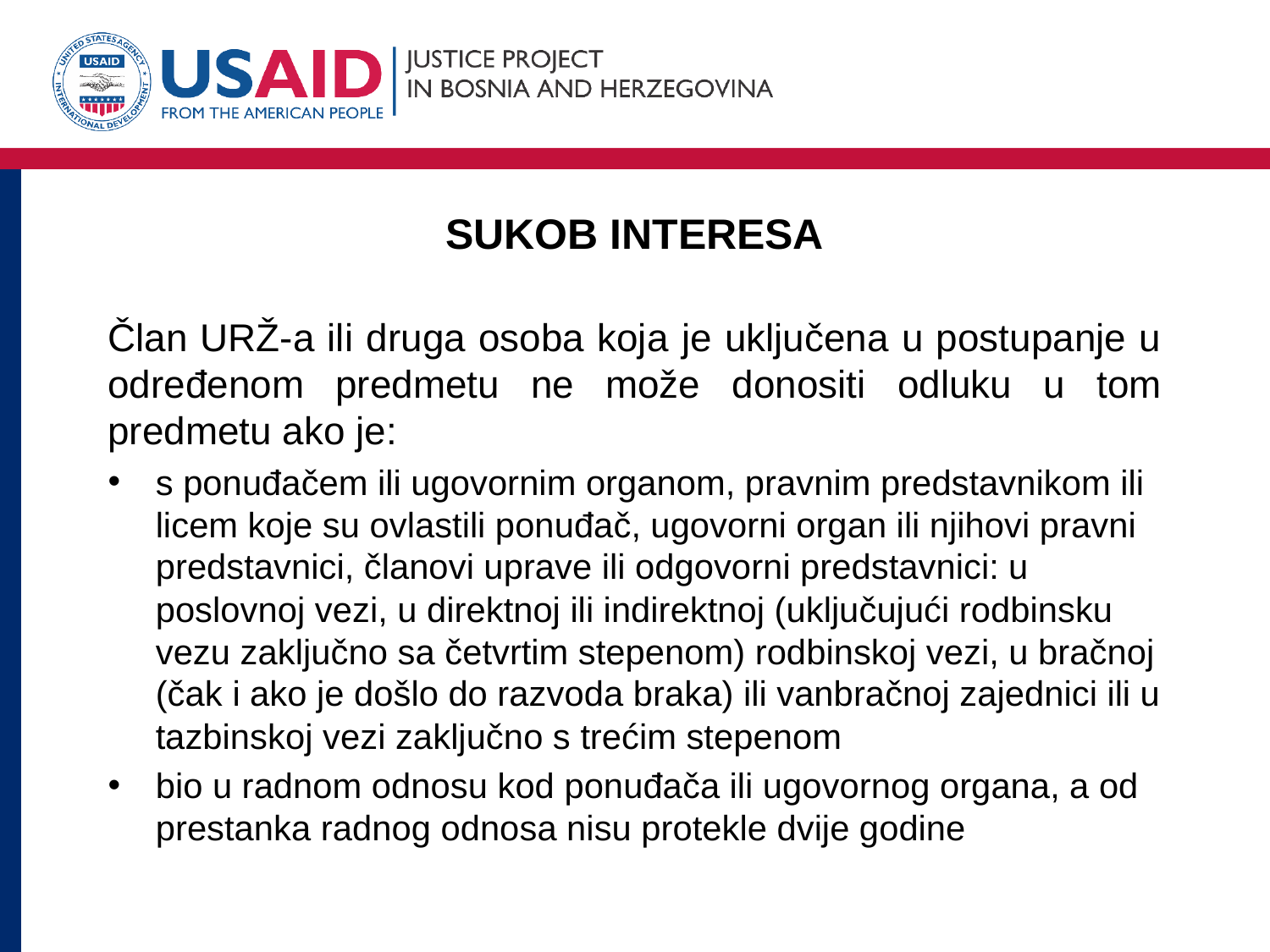

# SUKOB INTERESA
Član URŽ-a ili druga osoba koja je uključena u postupanje u određenom predmetu ne može donositi odluku u tom predmetu ako je:
s ponuđačem ili ugovornim organom, pravnim predstavnikom ili licem koje su ovlastili ponuđač, ugovorni organ ili njihovi pravni predstavnici, članovi uprave ili odgovorni predstavnici: u poslovnoj vezi, u direktnoj ili indirektnoj (uključujući rodbinsku vezu zaključno sa četvrtim stepenom) rodbinskoj vezi, u bračnoj (čak i ako je došlo do razvoda braka) ili vanbračnoj zajednici ili u tazbinskoj vezi zaključno s trećim stepenom
bio u radnom odnosu kod ponuđača ili ugovornog organa, a od prestanka radnog odnosa nisu protekle dvije godine